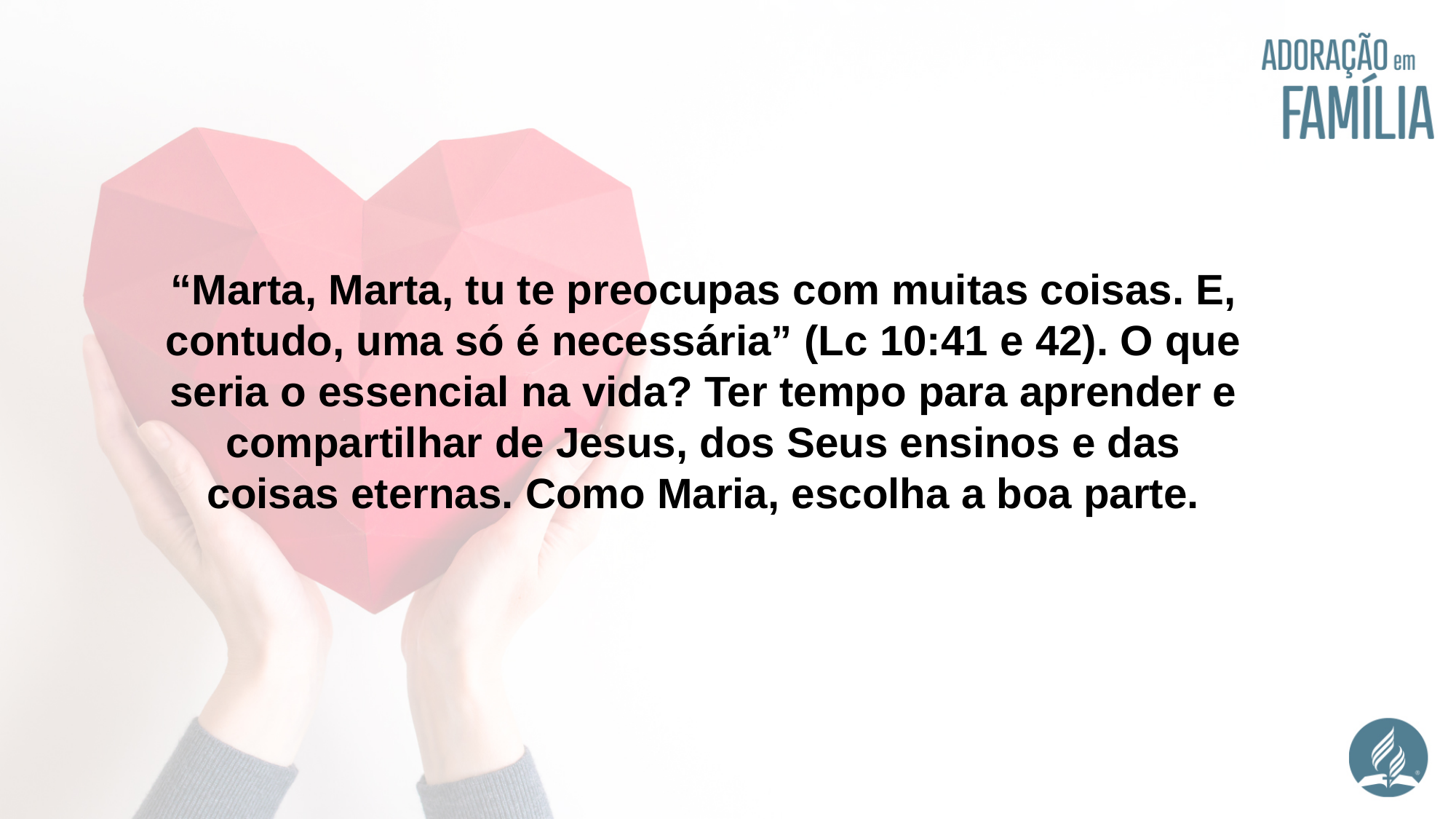

“Marta, Marta, tu te preocupas com muitas coisas. E, contudo, uma só é necessária” (Lc 10:41 e 42). O que seria o essencial na vida? Ter tempo para aprender e compartilhar de Jesus, dos Seus ensinos e das coisas eternas. Como Maria, escolha a boa parte.